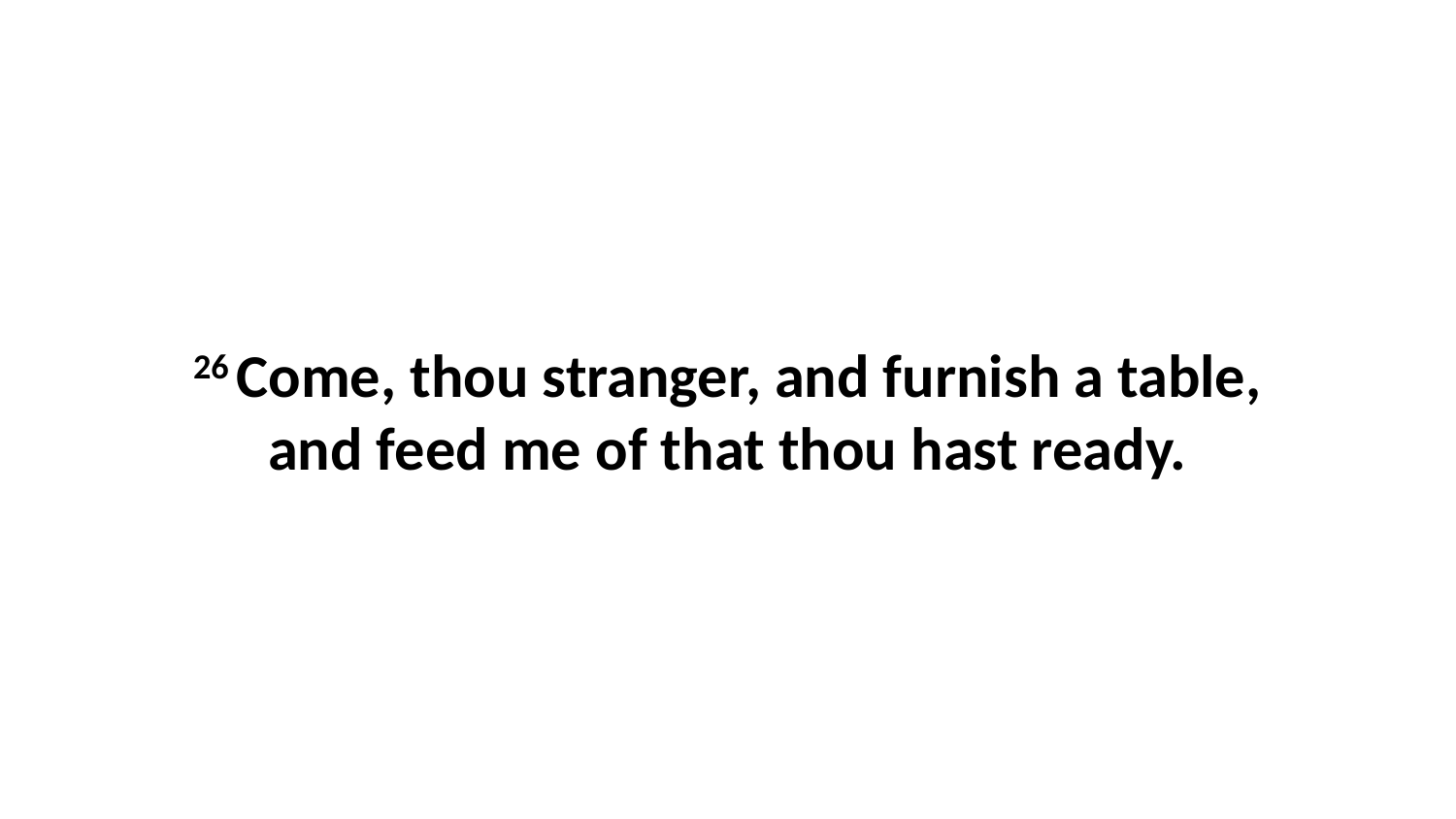

26 Come, thou stranger, and furnish a table, and feed me of that thou hast ready.